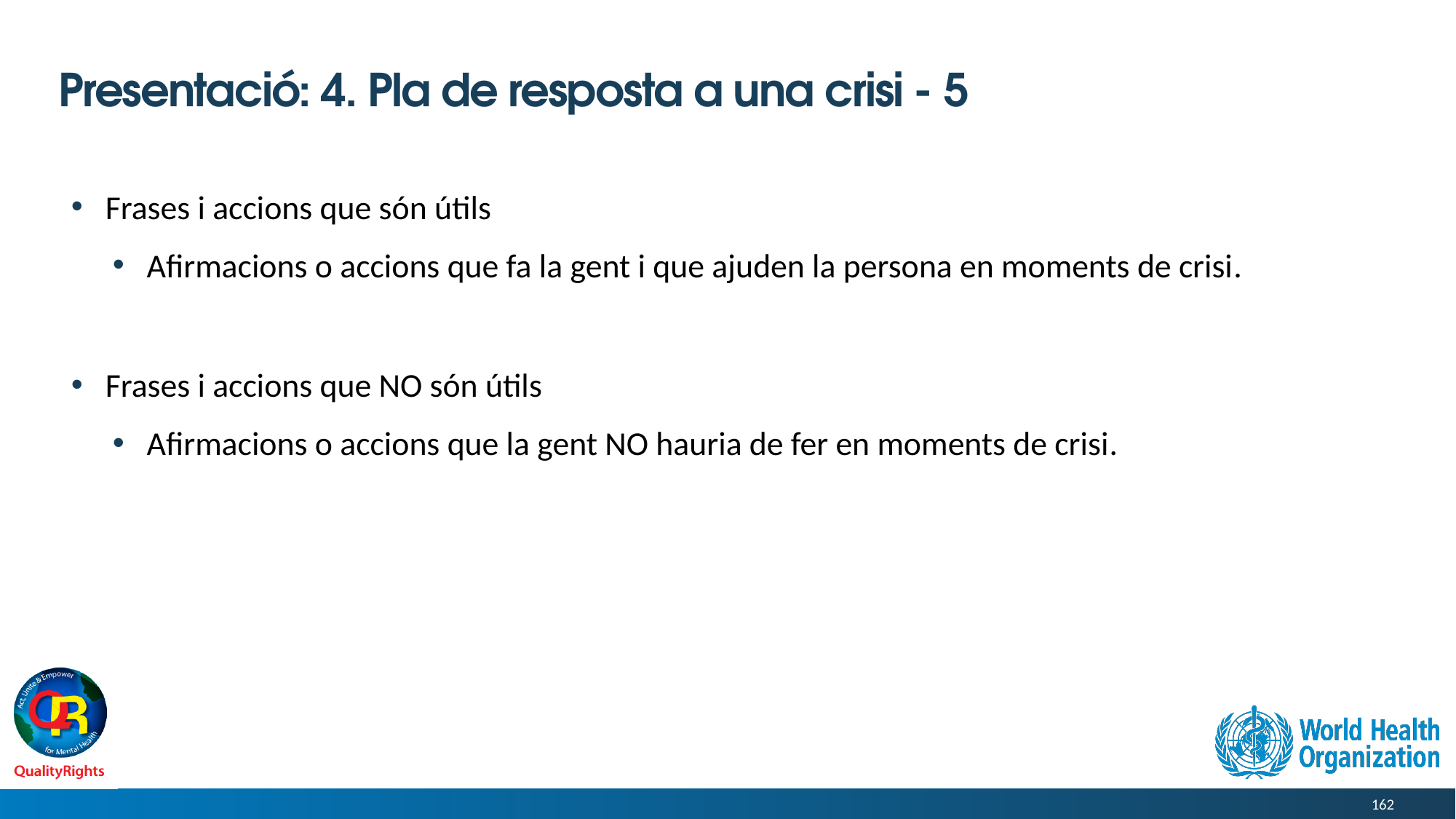

# Presentació: 4. Pla de resposta a una crisi - 5
Frases i accions que són útils
Afirmacions o accions que fa la gent i que ajuden la persona en moments de crisi.

Frases i accions que NO són útils
Afirmacions o accions que la gent NO hauria de fer en moments de crisi.